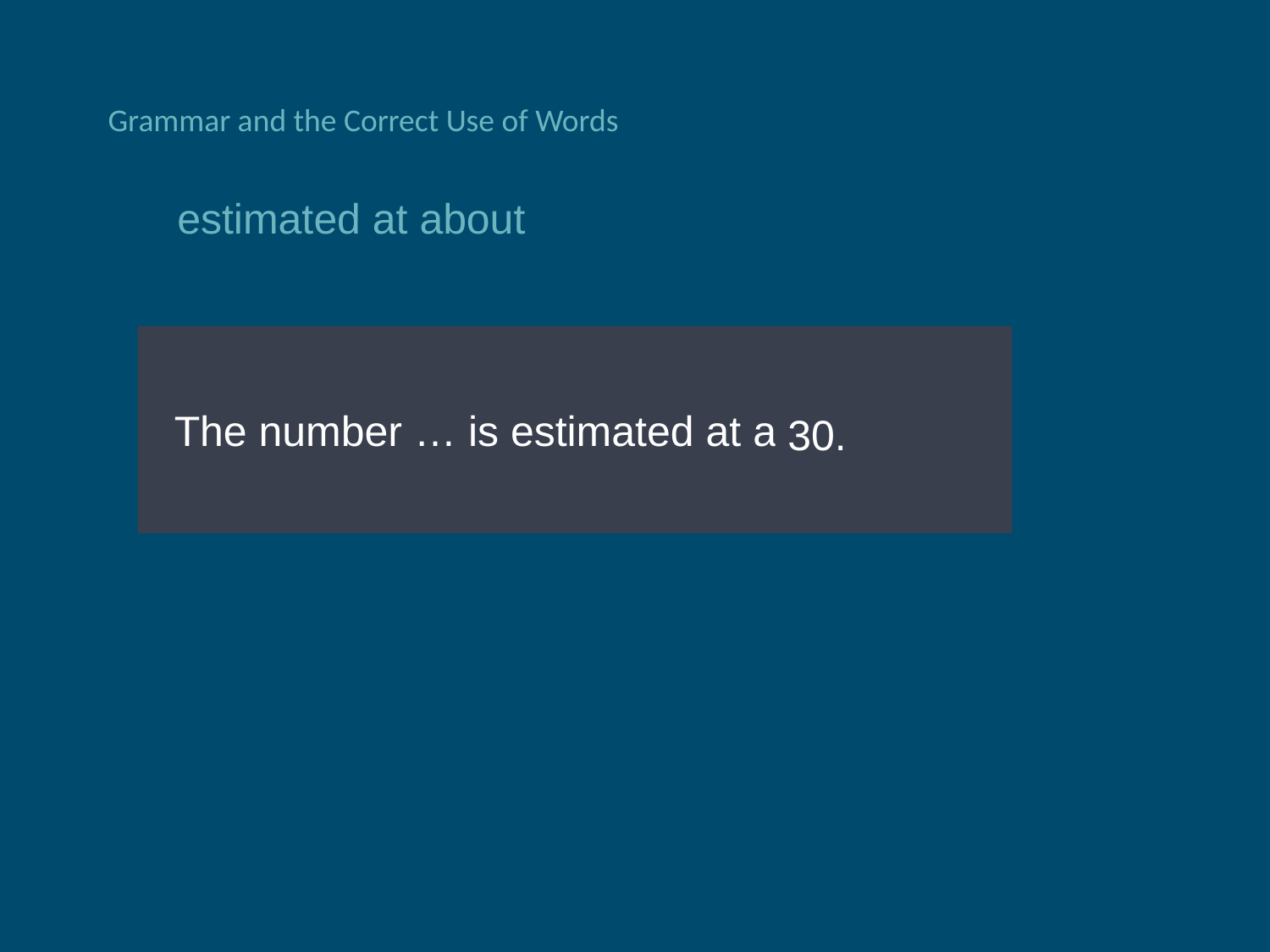

# Grammar and the Correct Use of Words
estimated at about

The number … is estimated at about 30.

30.